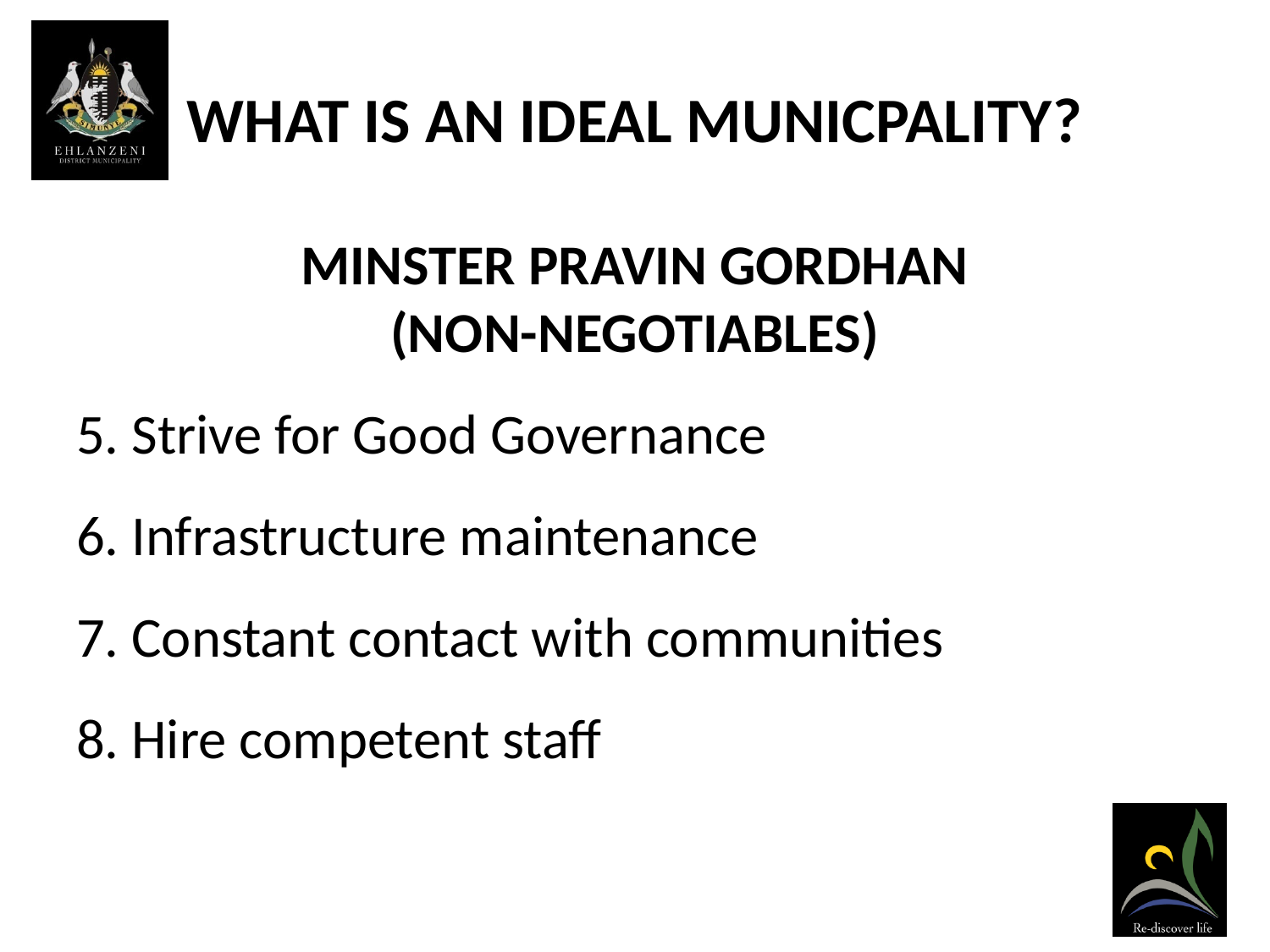

# WHAT IS AN IDEAL MUNICPALITY?
 MINSTER PRAVIN GORDHAN
(NON-NEGOTIABLES)
5. Strive for Good Governance
6. Infrastructure maintenance
7. Constant contact with communities
8. Hire competent staff